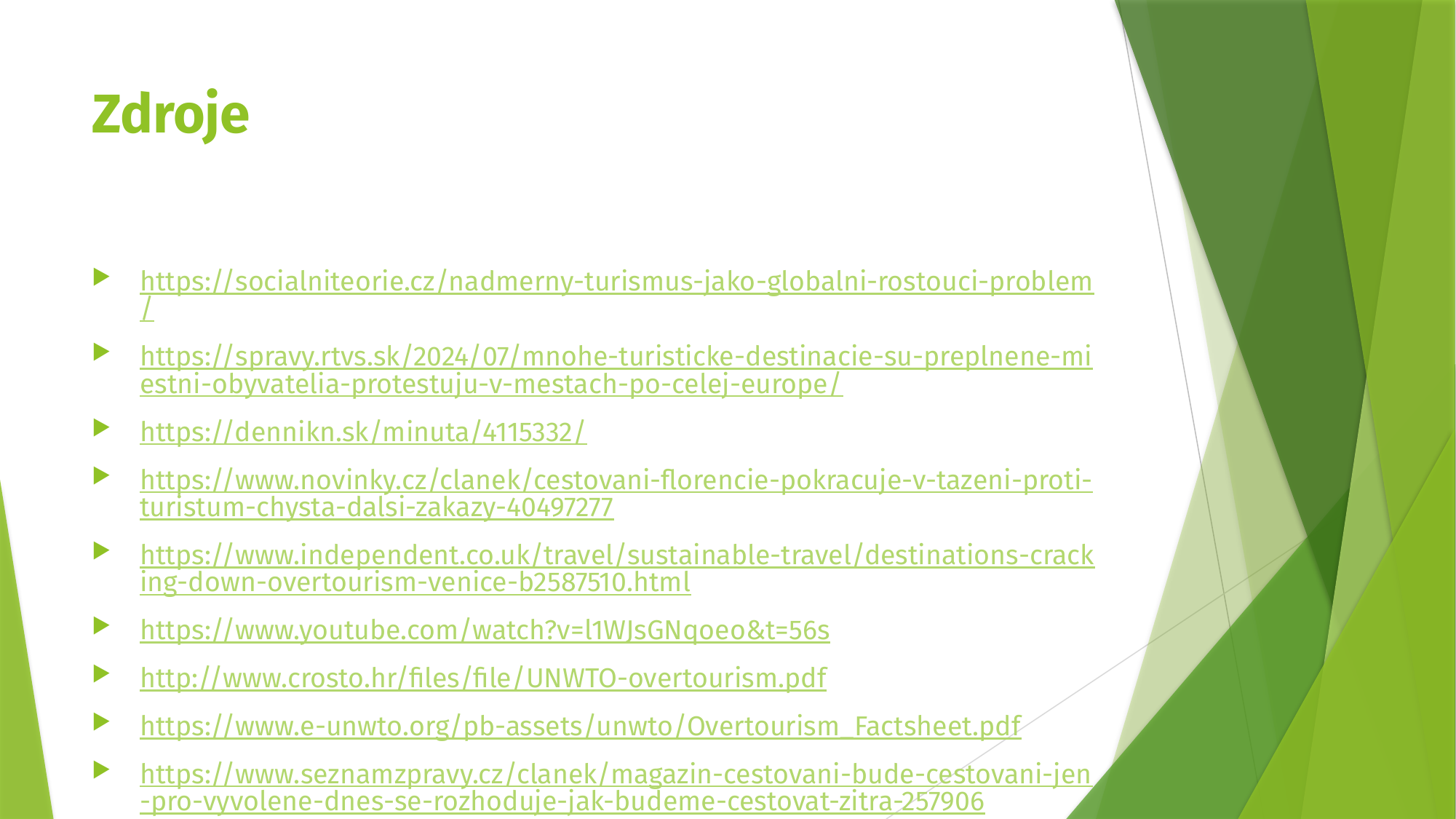

# Zdroje
https://socialniteorie.cz/nadmerny-turismus-jako-globalni-rostouci-problem/
https://spravy.rtvs.sk/2024/07/mnohe-turisticke-destinacie-su-preplnene-miestni-obyvatelia-protestuju-v-mestach-po-celej-europe/
https://dennikn.sk/minuta/4115332/
https://www.novinky.cz/clanek/cestovani-florencie-pokracuje-v-tazeni-proti-turistum-chysta-dalsi-zakazy-40497277
https://www.independent.co.uk/travel/sustainable-travel/destinations-cracking-down-overtourism-venice-b2587510.html
https://www.youtube.com/watch?v=l1WJsGNqoeo&t=56s
http://www.crosto.hr/files/file/UNWTO-overtourism.pdf
https://www.e-unwto.org/pb-assets/unwto/Overtourism_Factsheet.pdf
https://www.seznamzpravy.cz/clanek/magazin-cestovani-bude-cestovani-jen-pro-vyvolene-dnes-se-rozhoduje-jak-budeme-cestovat-zitra-257906
https://ct24.ceskatelevize.cz/clanek/ekonomika/zpoplatnit-ci-regulovat-zeme-se-snazi-krotit-nadmernou-turistiku-355576